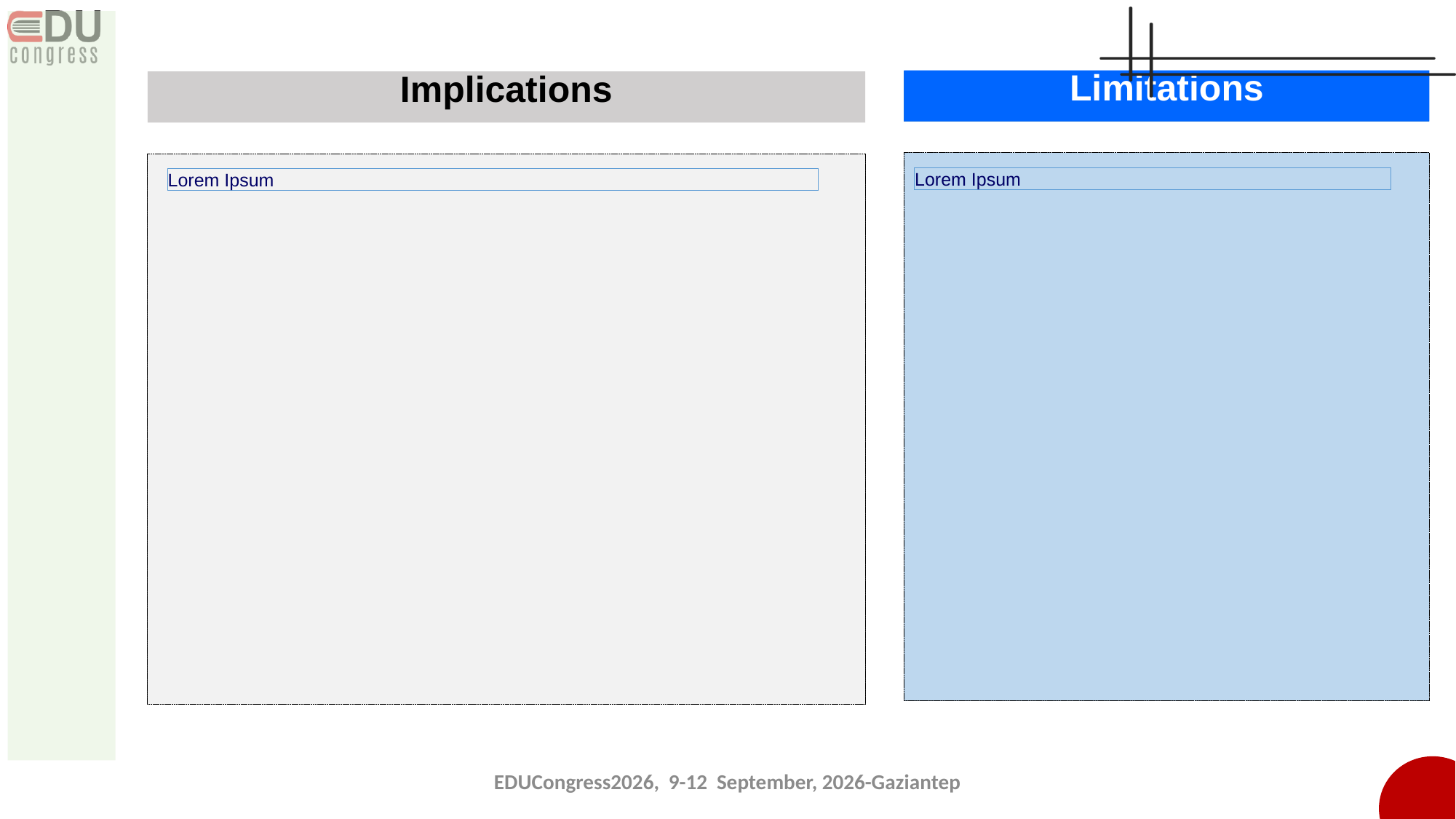

Limitations

Implications

Lorem Ipsum
Lorem Ipsum

EDUCongress2026,  9-12  September, 2026-Gaziantep